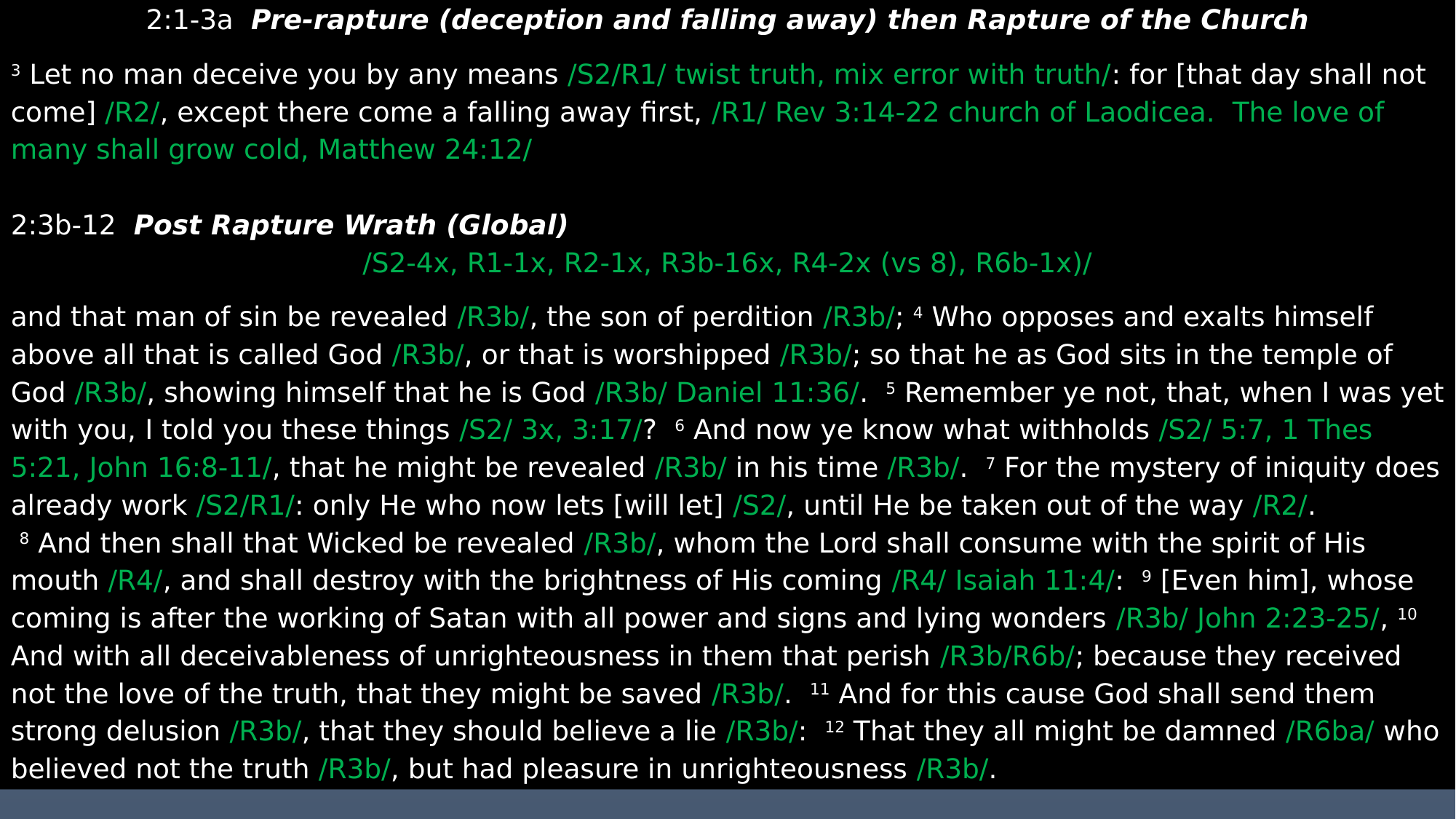

2:1-3a  Pre-rapture (deception and falling away) then Rapture of the Church

3 Let no man deceive you by any means /S2/R1/ twist truth, mix error with truth/: for [that day shall not come] /R2/, except there come a falling away first, /R1/ Rev 3:14-22 church of Laodicea.  The love of many shall grow cold, Matthew 24:12/

2:3b-12  Post Rapture Wrath (Global)
/S2-4x, R1-1x, R2-1x, R3b-16x, R4-2x (vs 8), R6b-1x)/

and that man of sin be revealed /R3b/, the son of perdition /R3b/; 4 Who opposes and exalts himself above all that is called God /R3b/, or that is worshipped /R3b/; so that he as God sits in the temple of God /R3b/, showing himself that he is God /R3b/ Daniel 11:36/.  5 Remember ye not, that, when I was yet with you, I told you these things /S2/ 3x, 3:17/?  6 And now ye know what withholds /S2/ 5:7, 1 Thes 5:21, John 16:8-11/, that he might be revealed /R3b/ in his time /R3b/.  7 For the mystery of iniquity does already work /S2/R1/: only He who now lets [will let] /S2/, until He be taken out of the way /R2/.
 8 And then shall that Wicked be revealed /R3b/, whom the Lord shall consume with the spirit of His mouth /R4/, and shall destroy with the brightness of His coming /R4/ Isaiah 11:4/:  9 [Even him], whose coming is after the working of Satan with all power and signs and lying wonders /R3b/ John 2:23-25/, 10 And with all deceivableness of unrighteousness in them that perish /R3b/R6b/; because they received not the love of the truth, that they might be saved /R3b/.  11 And for this cause God shall send them strong delusion /R3b/, that they should believe a lie /R3b/:  12 That they all might be damned /R6ba/ who believed not the truth /R3b/, but had pleasure in unrighteousness /R3b/.